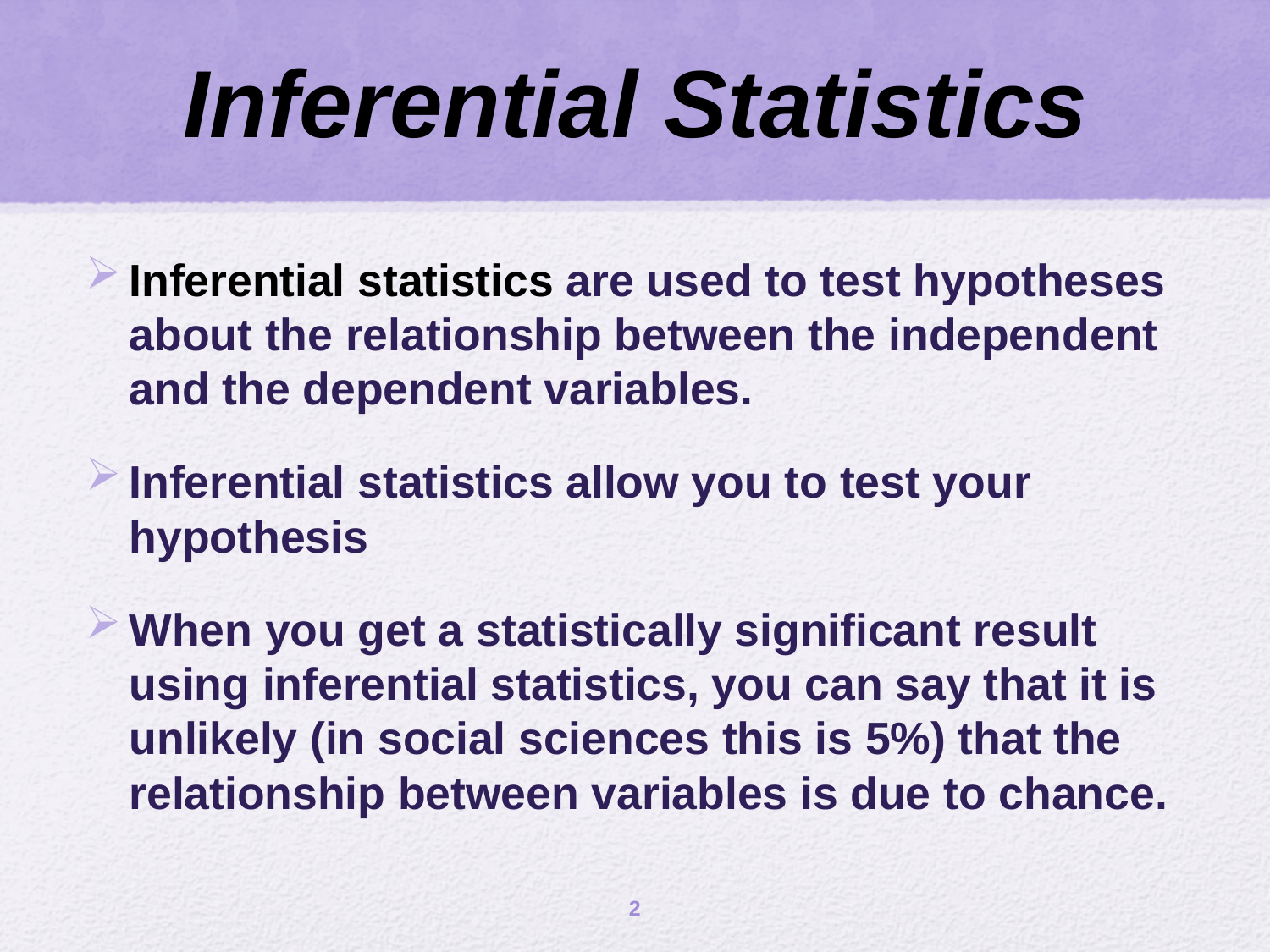

# Inferential Statistics
Inferential statistics are used to test hypotheses about the relationship between the independent and the dependent variables.
Inferential statistics allow you to test your hypothesis
When you get a statistically significant result using inferential statistics, you can say that it is unlikely (in social sciences this is 5%) that the relationship between variables is due to chance.

2